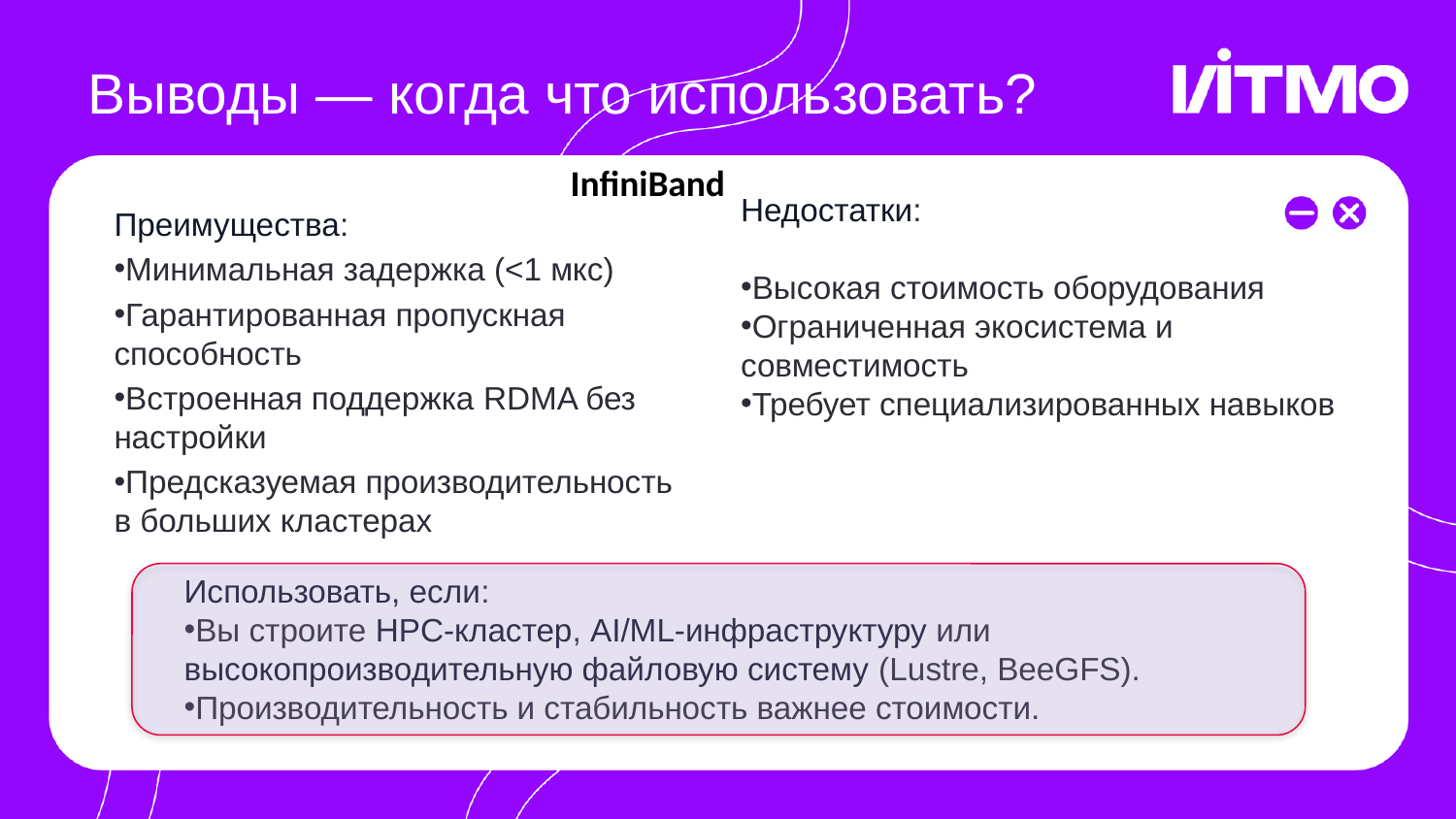

# Выводы — когда что использовать?
InfiniBand
Недостатки:

Высокая стоимость оборудования
Ограниченная экосистема и совместимость
Требует специализированных навыков

Преимущества:
Минимальная задержка (<1 мкс)
Гарантированная пропускная способность
Встроенная поддержка RDMA без настройки
Предсказуемая производительность в больших кластерах

Использовать, если:
Вы строите HPC-кластер, AI/ML-инфраструктуру или высокопроизводительную файловую систему (Lustre, BeeGFS).
Производительность и стабильность важнее стоимости.